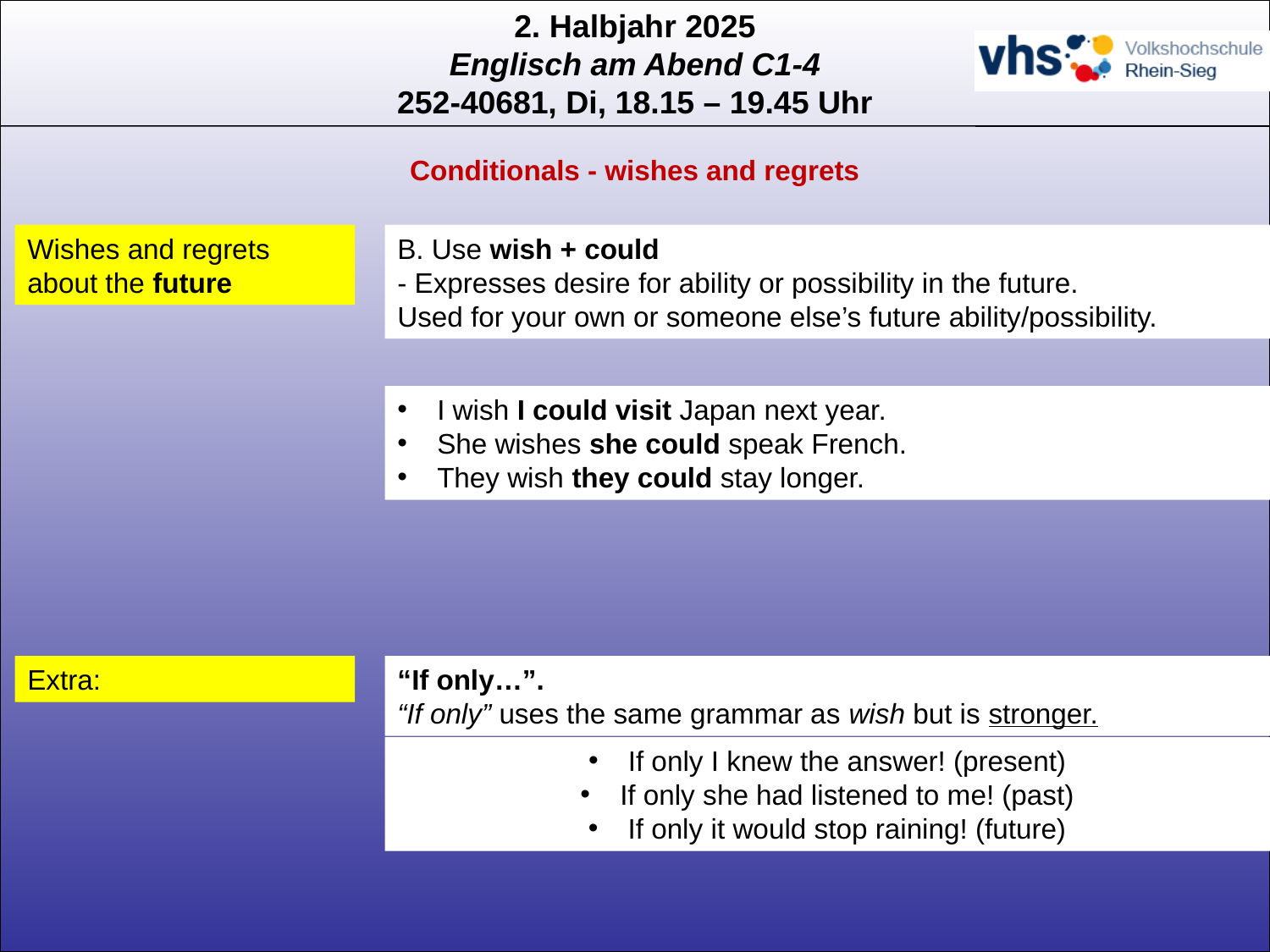

Conditionals - wishes and regrets
Wishes and regrets about the future
B. Use wish + could
- Expresses desire for ability or possibility in the future.
Used for your own or someone else’s future ability/possibility.
I wish I could visit Japan next year.
She wishes she could speak French.
They wish they could stay longer.
Extra:
“If only…”.
“If only” uses the same grammar as wish but is stronger.
If only I knew the answer! (present)
If only she had listened to me! (past)
If only it would stop raining! (future)